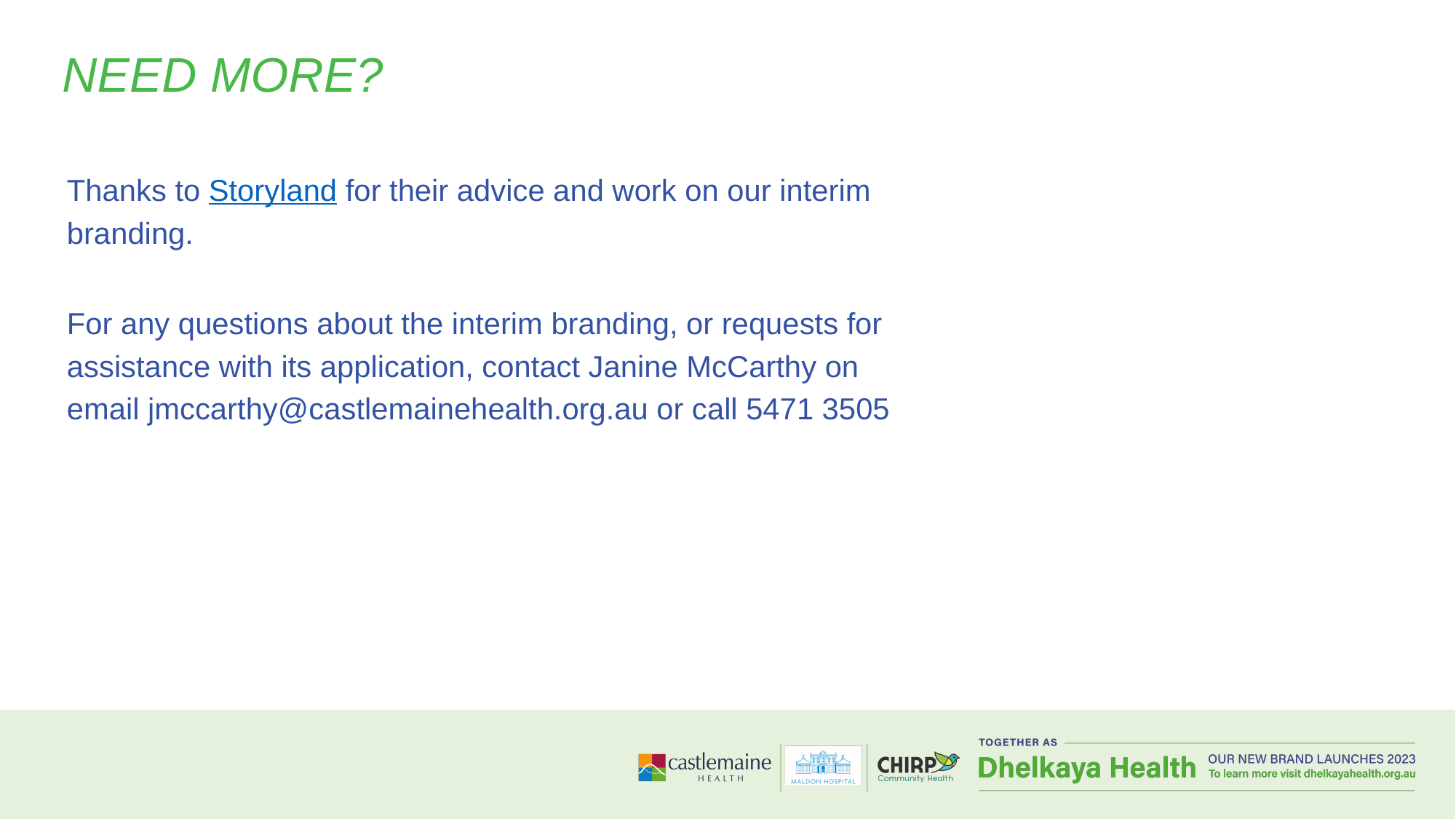

# Need more?
Thanks to Storyland for their advice and work on our interim branding.

For any questions about the interim branding, or requests for assistance with its application, contact Janine McCarthy on email jmccarthy@castlemainehealth.org.au or call 5471 3505